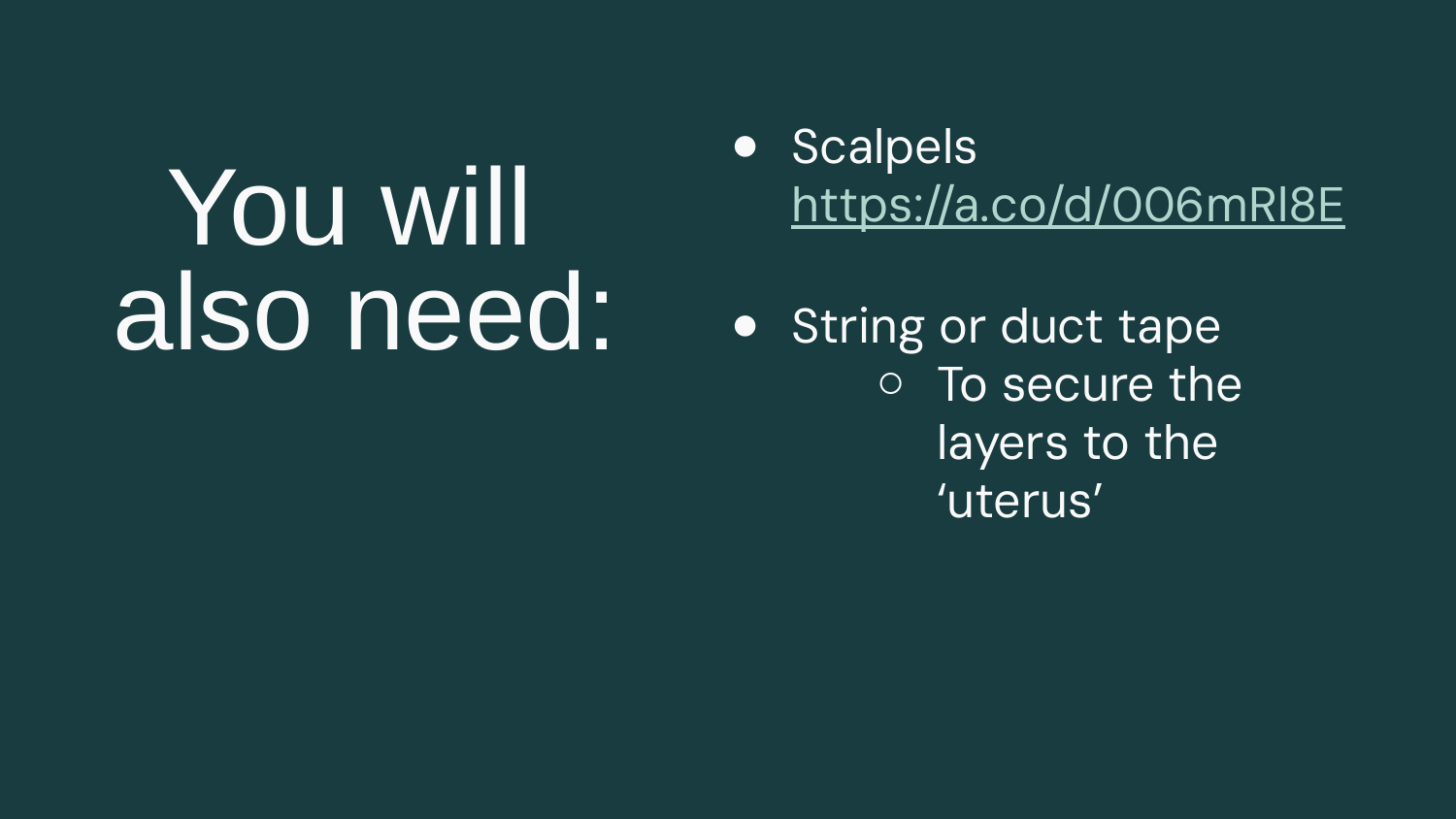

Scalpels
https://a.co/d/006mRl8E

String or duct tape
To secure the layers to the ‘uterus’

# You will
also need: